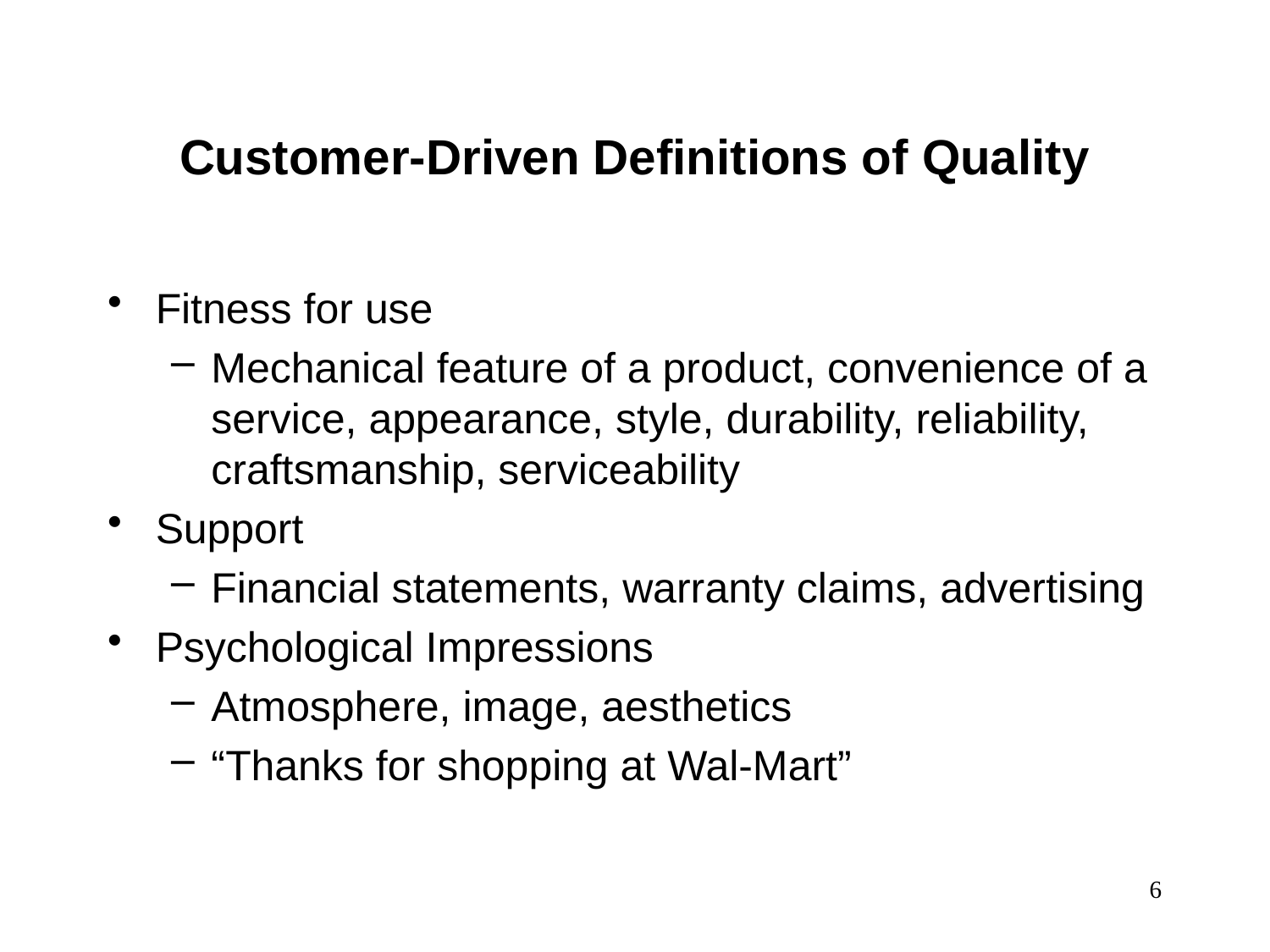

Customer-Driven Definitions of Quality
Fitness for use
Mechanical feature of a product, convenience of a service, appearance, style, durability, reliability, craftsmanship, serviceability
Support
Financial statements, warranty claims, advertising
Psychological Impressions
Atmosphere, image, aesthetics
“Thanks for shopping at Wal-Mart”

6